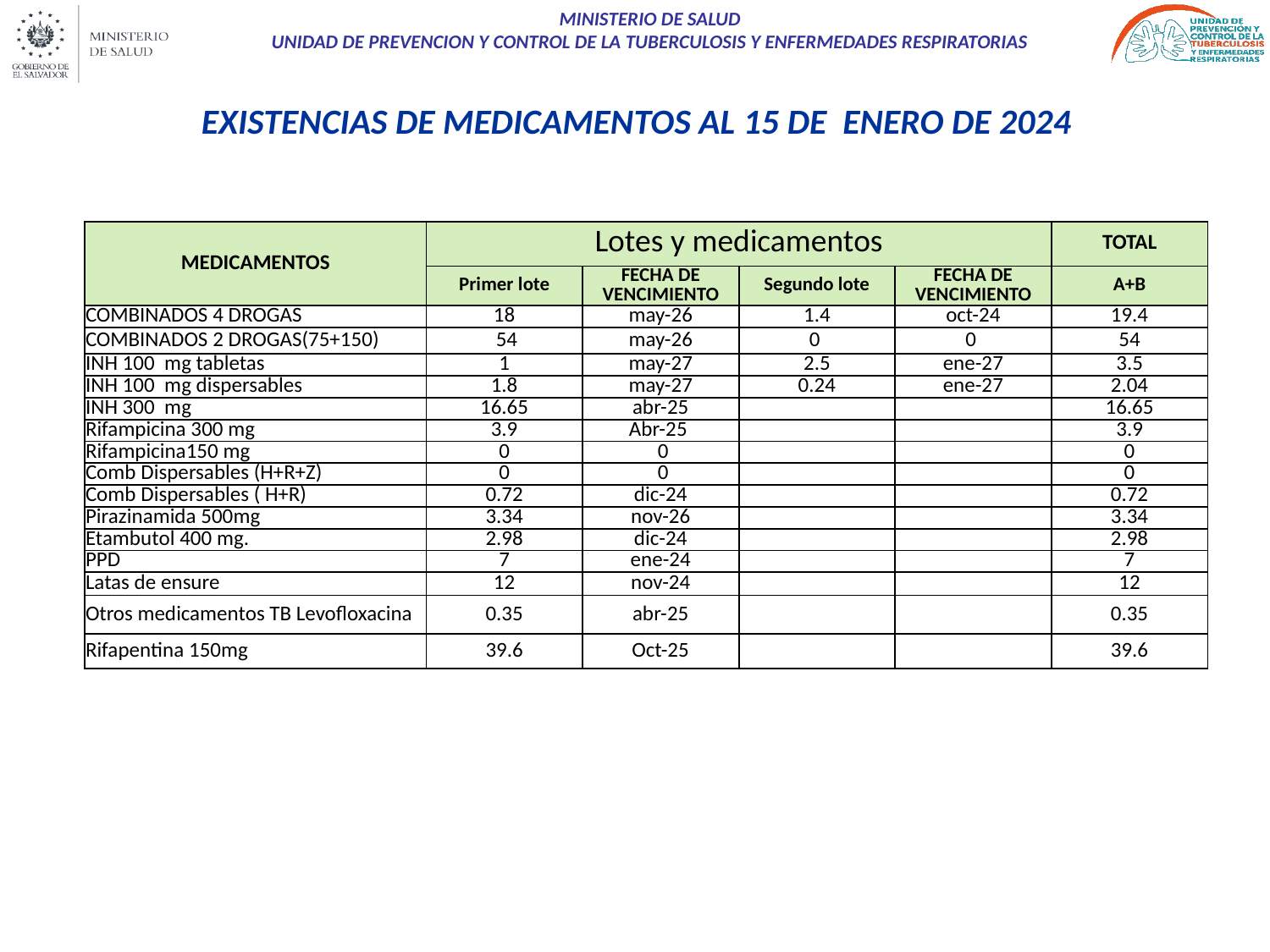

# EXISTENCIAS DE MEDICAMENTOS AL 15 DE  ENERO DE 2024
| MEDICAMENTOS | Lotes y medicamentos |  |  |  | TOTAL |
| --- | --- | --- | --- | --- | --- |
|  | Primer lote | FECHA DE VENCIMIENTO | Segundo lote | FECHA DE VENCIMIENTO | A+B |
| COMBINADOS 4 DROGAS | 18 | may-26 | 1.4 | oct-24 | 19.4 |
| COMBINADOS 2 DROGAS(75+150) | 54 | may-26 | 0 | 0 | 54 |
| INH 100 mg tabletas | 1 | may-27 | 2.5 | ene-27 | 3.5 |
| INH 100 mg dispersables | 1.8 | may-27 | 0.24 | ene-27 | 2.04 |
| INH 300 mg | 16.65 | abr-25 |  |  | 16.65 |
| Rifampicina 300 mg | 3.9 | Abr-25 |  |  | 3.9 |
| Rifampicina150 mg | 0 | 0 |  |  | 0 |
| Comb Dispersables (H+R+Z) | 0 | 0 |  |  | 0 |
| Comb Dispersables ( H+R) | 0.72 | dic-24 |  |  | 0.72 |
| Pirazinamida 500mg | 3.34 | nov-26 |  |  | 3.34 |
| Etambutol 400 mg. | 2.98 | dic-24 |  |  | 2.98 |
| PPD | 7 | ene-24 |  |  | 7 |
| Latas de ensure | 12 | nov-24 |  |  | 12 |
| Otros medicamentos TB Levofloxacina | 0.35 | abr-25 |  |  | 0.35 |
| Rifapentina 150mg | 39.6 | Oct-25 |  |  | 39.6 |